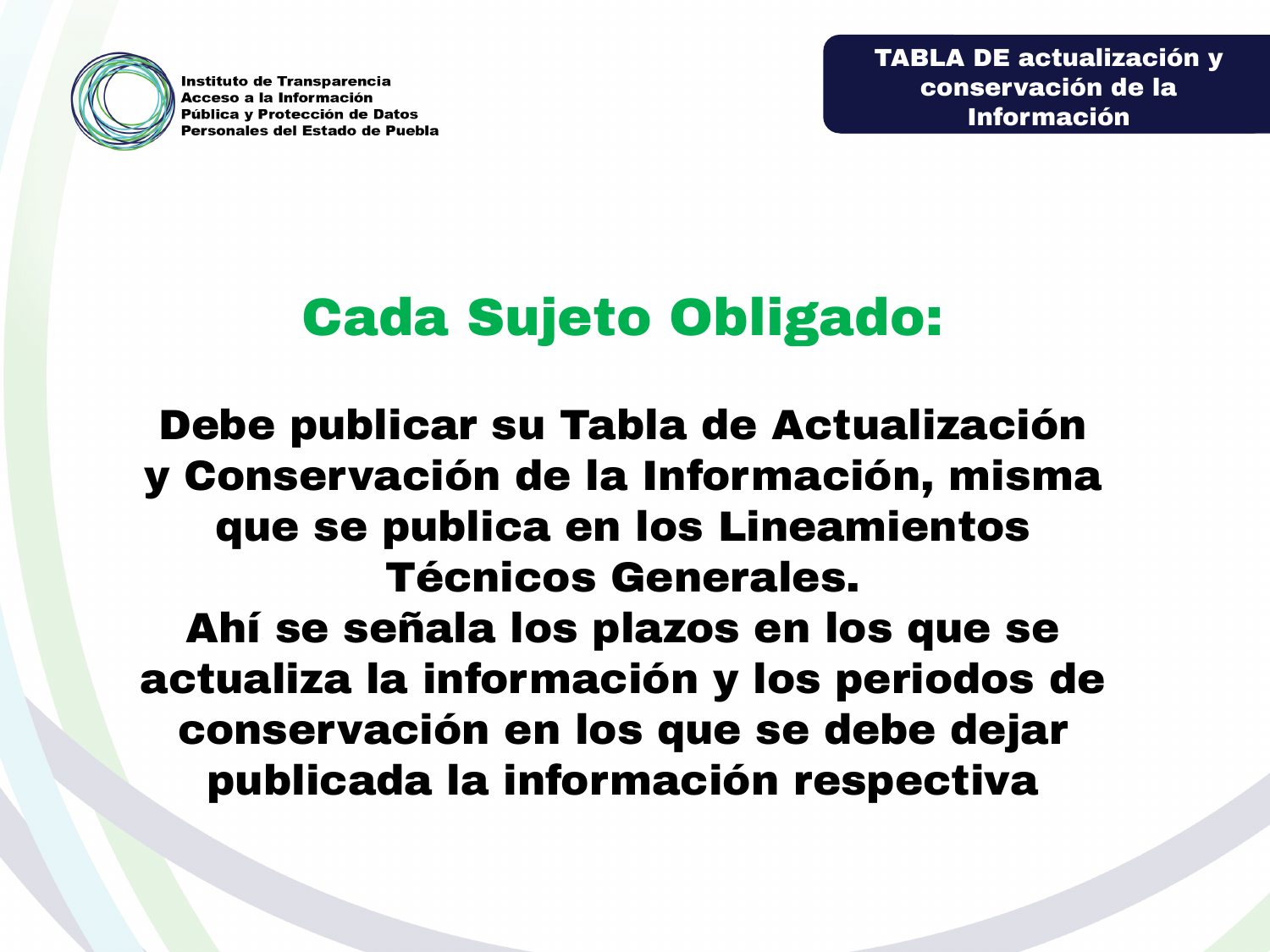

TABLA DE actualización y conservación de la Información
Cada Sujeto Obligado:

Debe publicar su Tabla de Actualización y Conservación de la Información, misma que se publica en los Lineamientos Técnicos Generales.
Ahí se señala los plazos en los que se actualiza la información y los periodos de conservación en los que se debe dejar publicada la información respectiva